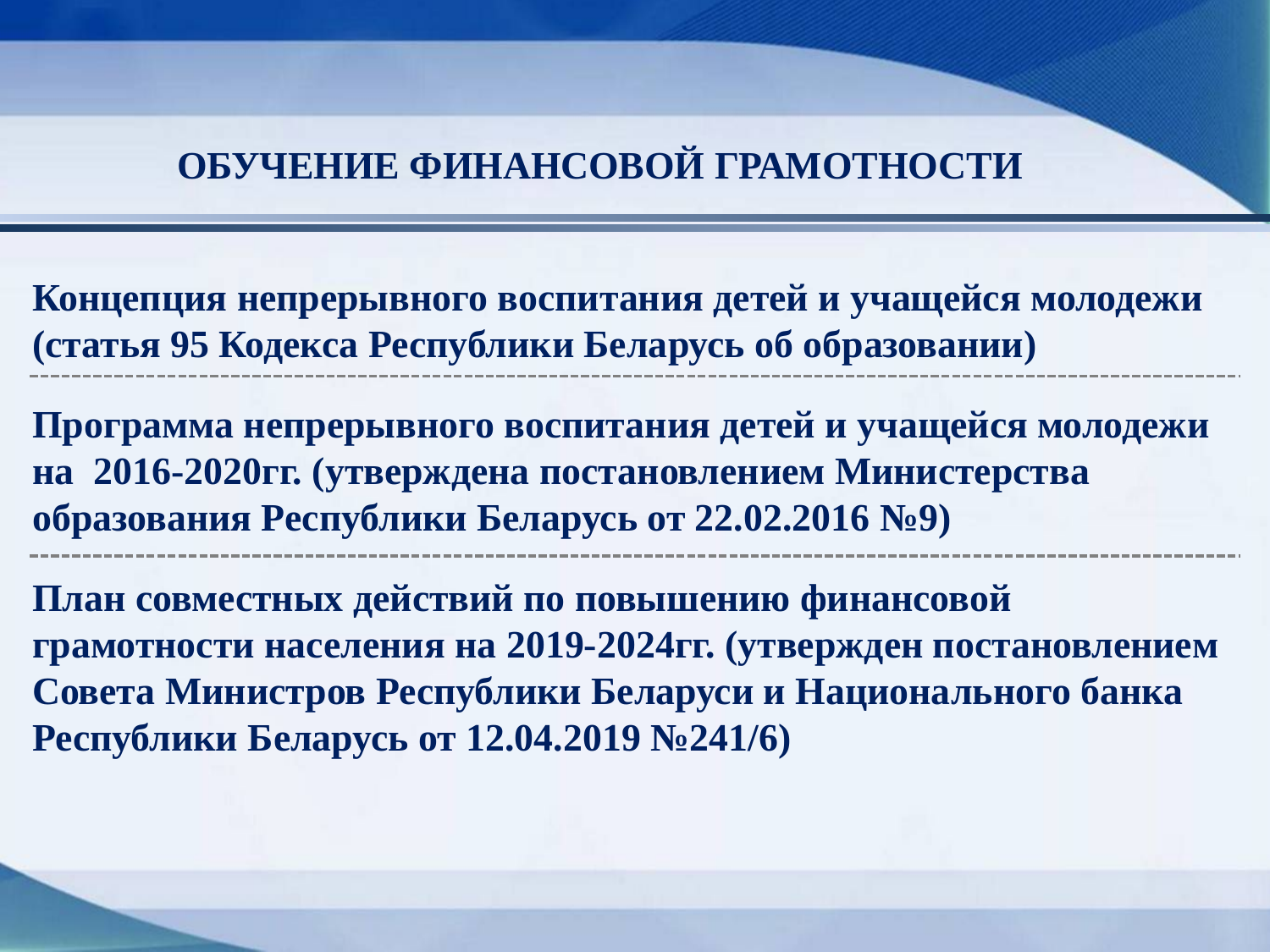

ОБУЧЕНИЕ ФИНАНСОВОЙ ГРАМОТНОСТИ

Концепция непрерывного воспитания детей и учащейся молодежи (статья 95 Кодекса Республики Беларусь об образовании)

Программа непрерывного воспитания детей и учащейся молодежи на  2016-2020гг. (утверждена постановлением Министерства образования Республики Беларусь от 22.02.2016 №9)

План совместных действий по повышению финансовой грамотности населения на 2019-2024гг. (утвержден постановлением Совета Министров Республики Беларуси и Национального банка Республики Беларусь от 12.04.2019 №241/6)